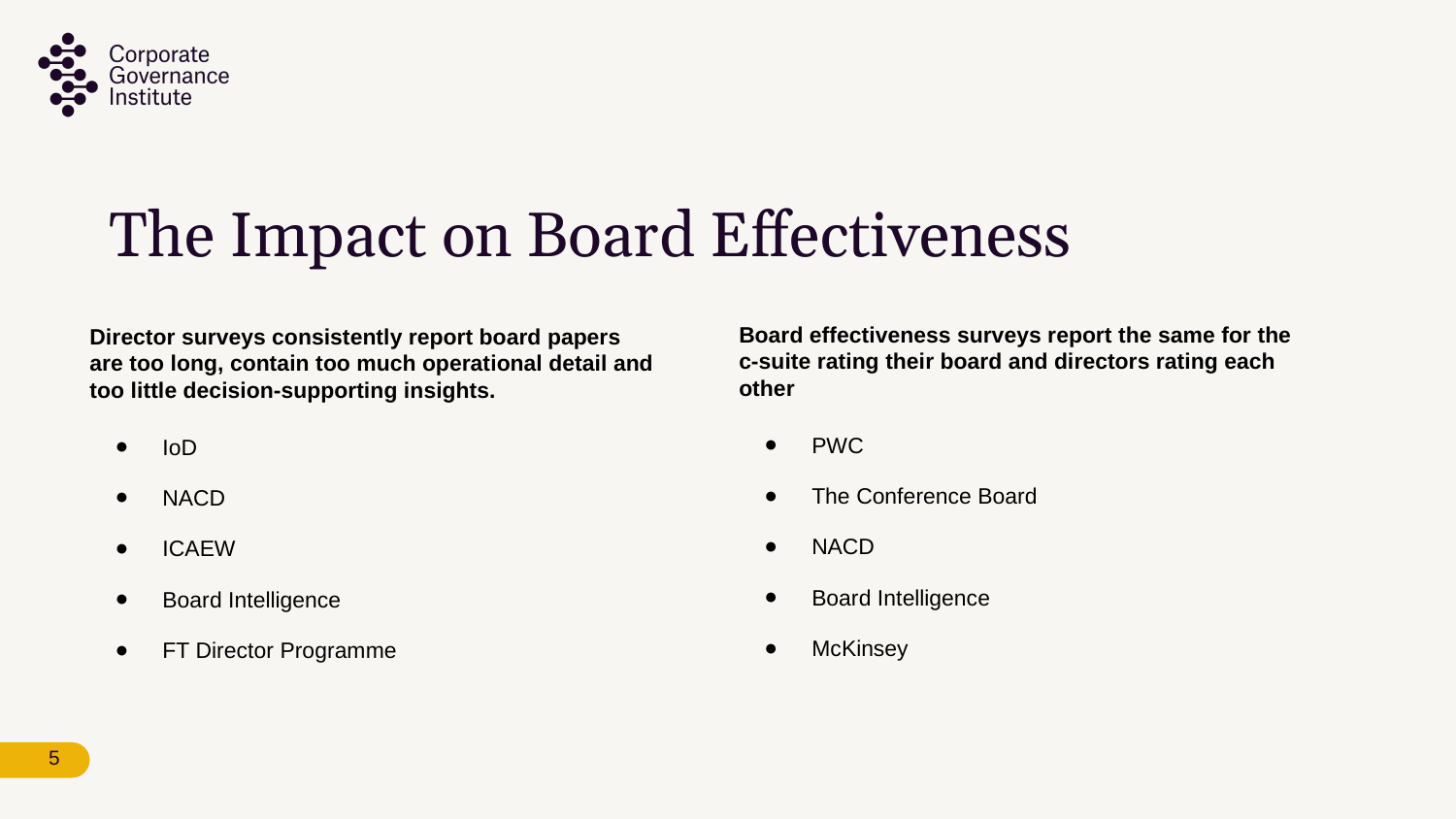

# The Impact on Board Effectiveness
Board effectiveness surveys report the same for the c-suite rating their board and directors rating each other

PWC
The Conference Board
NACD
Board Intelligence
McKinsey
Director surveys consistently report board papers are too long, contain too much operational detail and too little decision-supporting insights.

IoD
NACD
ICAEW
Board Intelligence
FT Director Programme

5